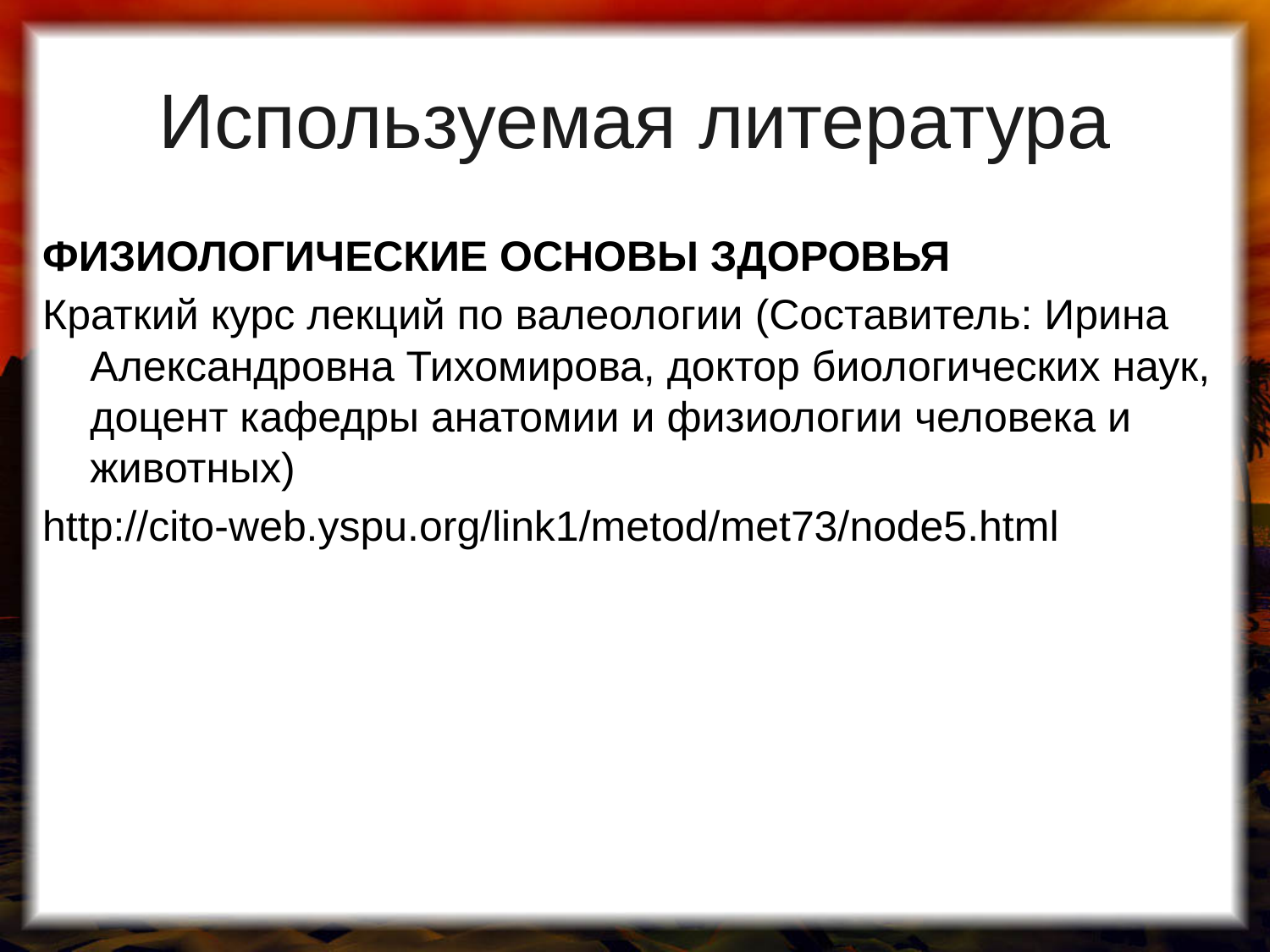

# Используемая литература
ФИЗИОЛОГИЧЕСКИЕ ОСНОВЫ ЗДОРОВЬЯ
Краткий курс лекций по валеологии (Составитель: Ирина Александровна Тихомирова, доктор биологических наук, доцент кафедры анатомии и физиологии человека и животных)
http://cito-web.yspu.org/link1/metod/met73/node5.html